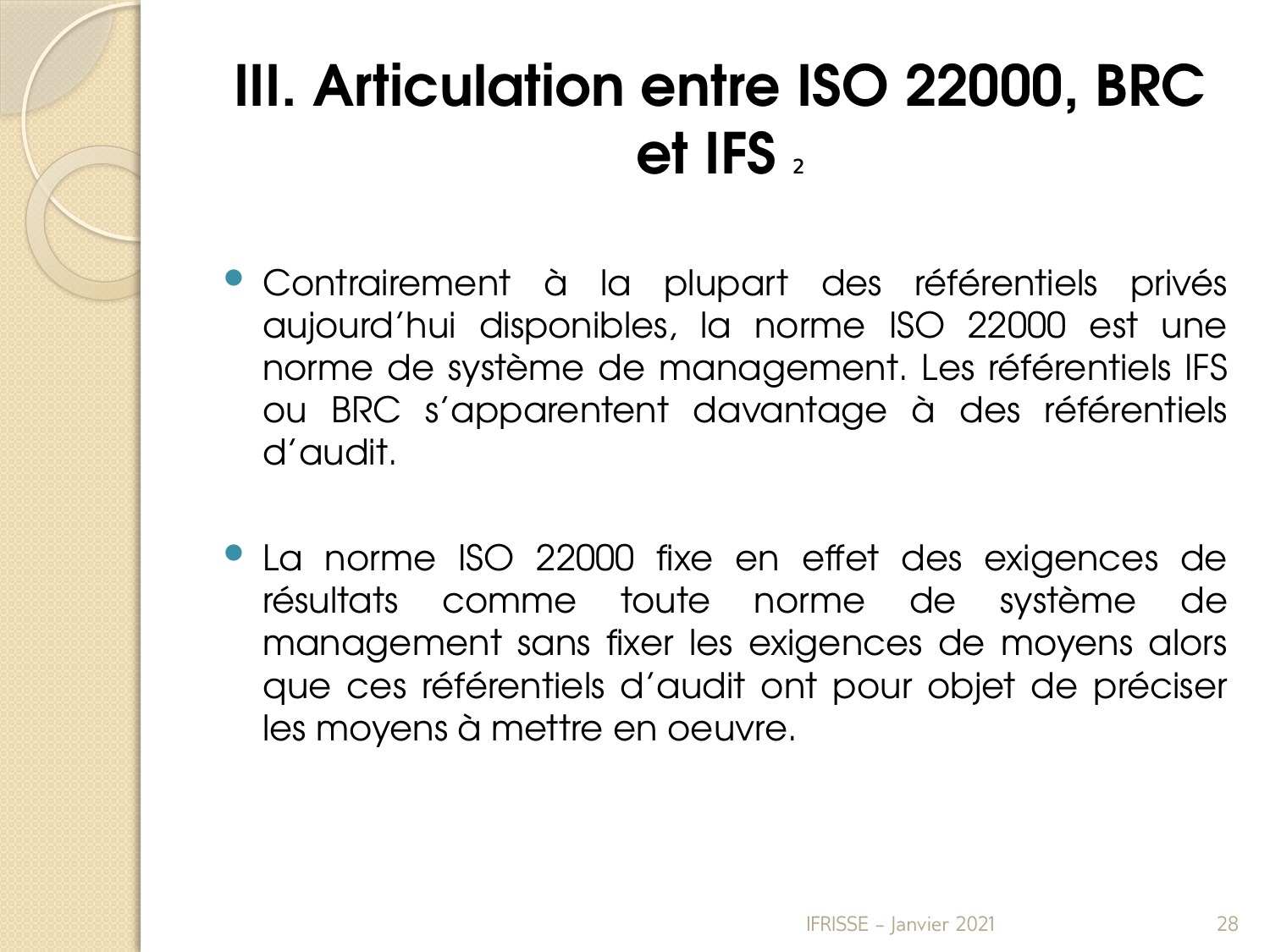

# III. Articulation entre ISO 22000, BRC et IFS 2

Contrairement à la plupart des référentiels privés aujourd’hui disponibles, la norme ISO 22000 est une norme de système de management. Les référentiels IFS ou BRC s’apparentent davantage à des référentiels d’audit.

La norme ISO 22000 fixe en effet des exigences de résultats comme toute norme de système de management sans fixer les exigences de moyens alors que ces référentiels d’audit ont pour objet de préciser les moyens à mettre en oeuvre.

IFRISSE – Janvier 2021
28